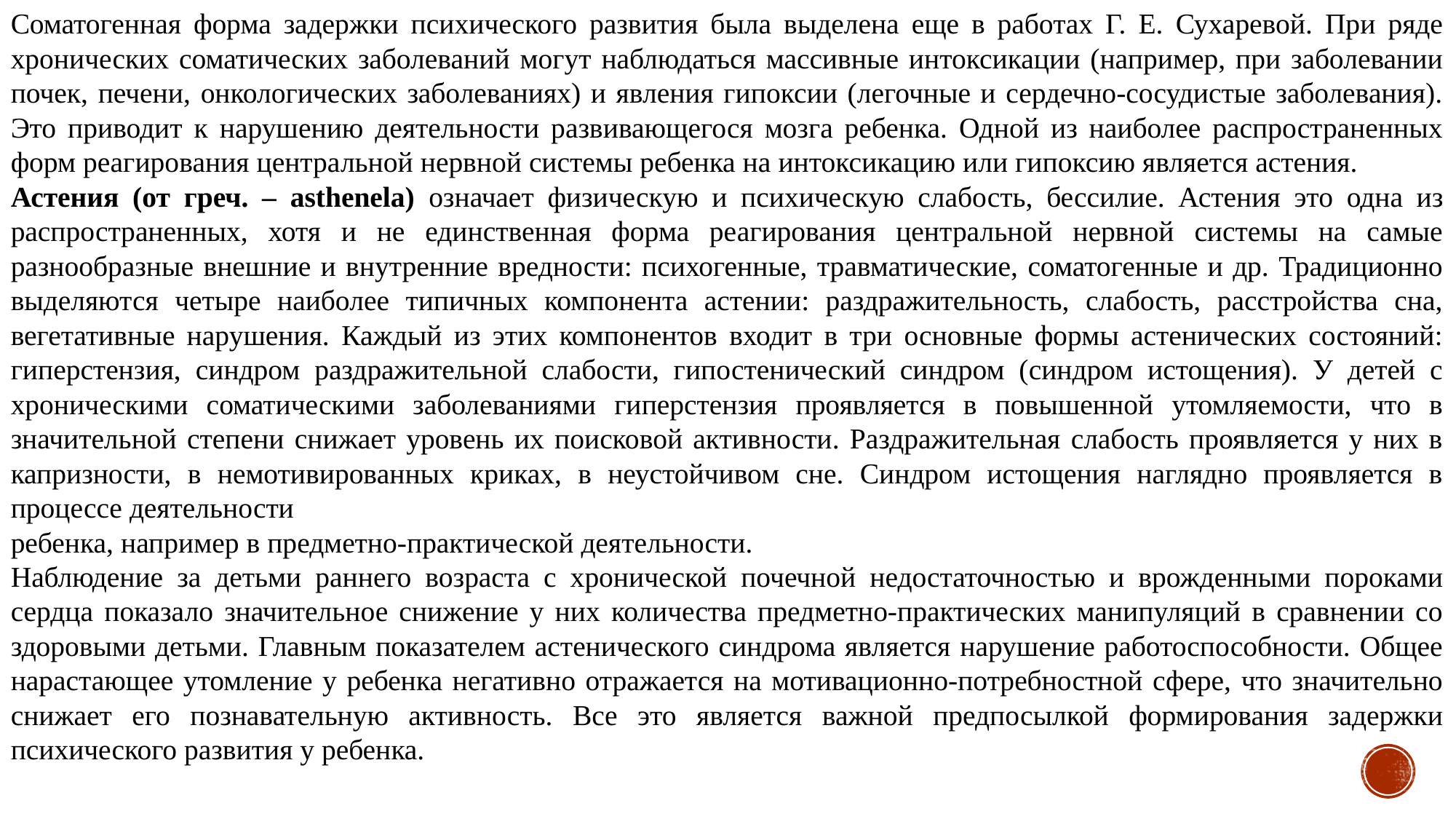

Соматогенная форма задержки психического развития была выделена еще в работах Г. Е. Сухаревой. При ряде хронических соматических заболеваний могут наблюдаться массивные интоксикации (например, при заболевании почек, печени, онкологических заболеваниях) и явления гипоксии (легочные и сердечно-сосудистые заболевания). Это приводит к нарушению деятельности развивающегося мозга ребенка. Одной из наиболее распространенных форм реагирования центральной нервной системы ребенка на интоксикацию или гипоксию является астения.
Астения (от греч. – asthenela) означает физическую и психическую слабость, бессилие. Астения это одна из распространенных, хотя и не единственная форма реагирования центральной нервной системы на самые разнообразные внешние и внутренние вредности: психогенные, травматические, соматогенные и др. Традиционно выделяются четыре наиболее типичных компонента астении: раздражительность, слабость, расстройства сна, вегетативные нарушения. Каждый из этих компонентов входит в три основные формы астенических состояний: гиперстензия, синдром раздражительной слабости, гипостенический синдром (синдром истощения). У детей с хроническими соматическими заболеваниями гиперстензия проявляется в повышенной утомляемости, что в значительной степени снижает уровень их поисковой активности. Раздражительная слабость проявляется у них в капризности, в немотивированных криках, в неустойчивом сне. Синдром истощения наглядно проявляется в процессе деятельности
ребенка, например в предметно-практической деятельности.
Наблюдение за детьми раннего возраста с хронической почечной недостаточностью и врожденными пороками сердца показало значительное снижение у них количества предметно-практических манипуляций в сравнении со здоровыми детьми. Главным показателем астенического синдрома является нарушение работоспособности. Общее нарастающее утомление у ребенка негативно отражается на мотивационно-потребностной сфере, что значительно снижает его познавательную активность. Все это является важной предпосылкой формирования задержки психического развития у ребенка.